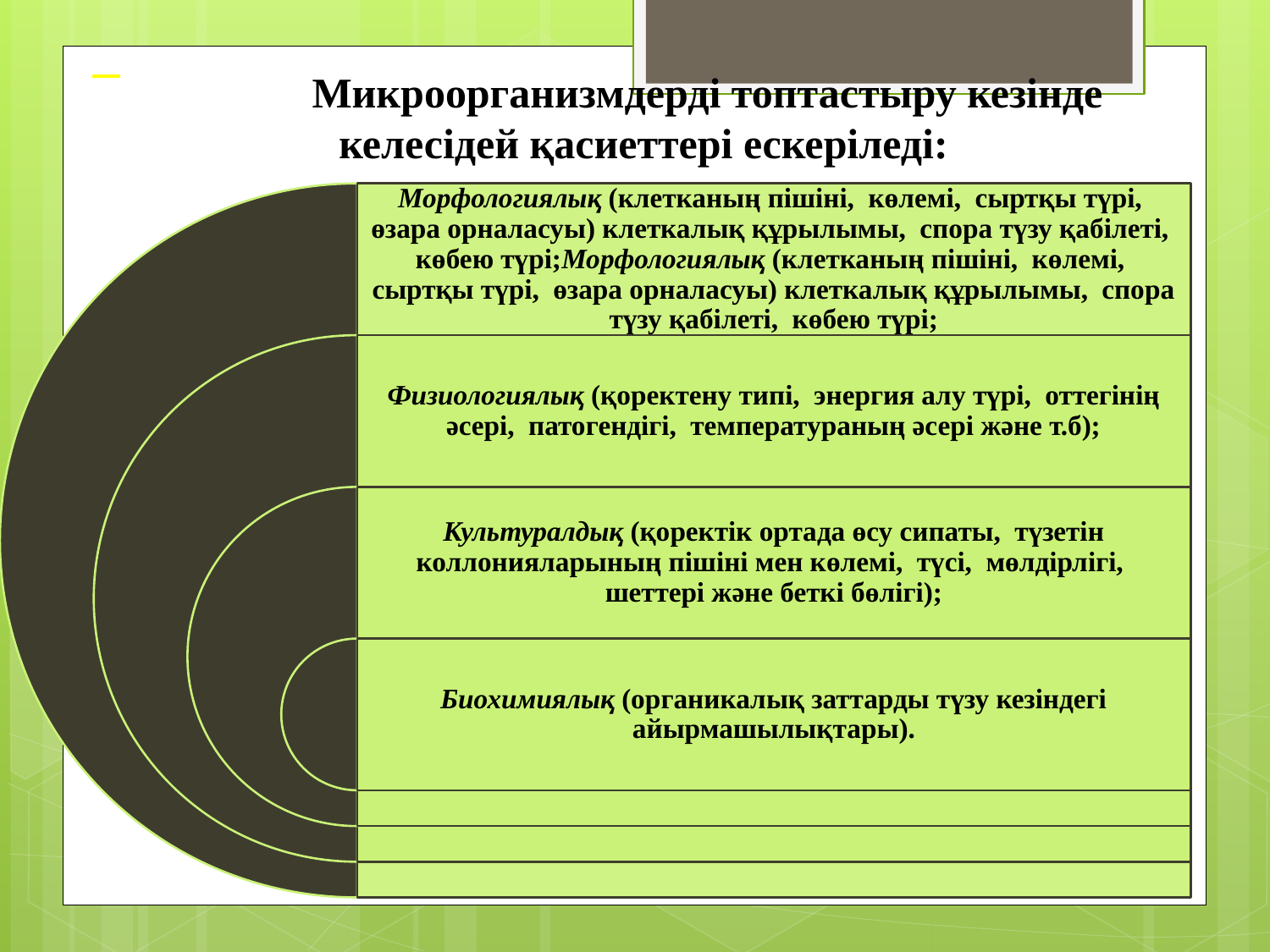

#
		Микроорганизмдерді топтастыру кезінде келесідей қасиеттері ескеріледі:
Морфологиялық (клетканың пішіні,  көлемі,  сыртқы түрі,  өзара орналасуы) клеткалық құрылымы,  спора түзу қабілеті,  көбею түрі;Морфологиялық (клетканың пішіні,  көлемі,  сыртқы түрі,  өзара орналасуы) клеткалық құрылымы,  спора түзу қабілеті,  көбею түрі;
Физиологиялық (қоректену типі,  энергия алу түрі,  оттегінің әсері,  патогендігі,  температураның әсері және т.б);
Культуралдық (қоректік ортада өсу сипаты,  түзетін коллонияларының пішіні мен көлемі,  түсі,  мөлдірлігі,  шеттері және беткі бөлігі);
Биохимиялық (органикалық заттарды түзу кезіндегі айырмашылықтары).